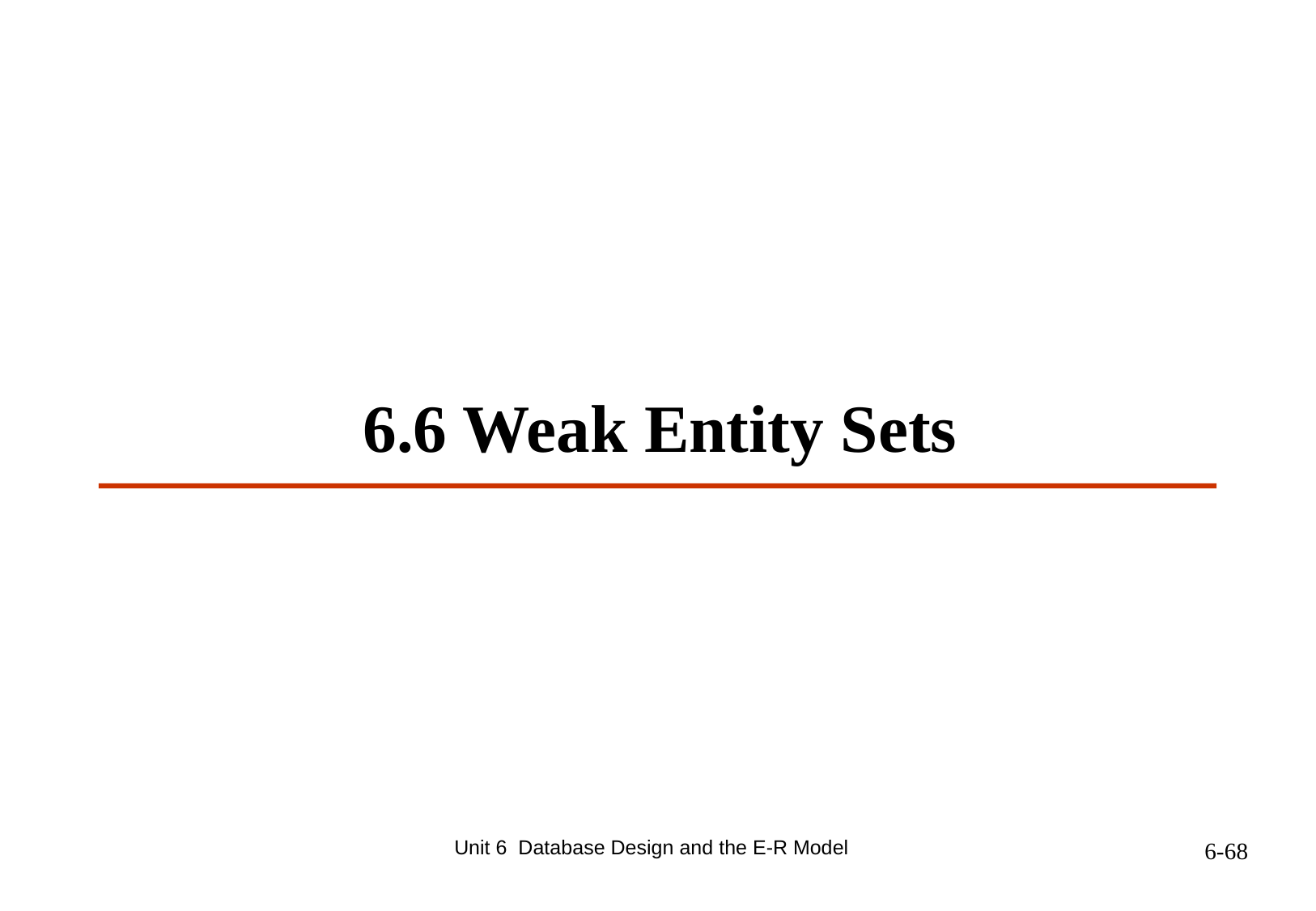

# 6.6 Weak Entity Sets
Unit 6  Database Design and the E-R Model
6-68